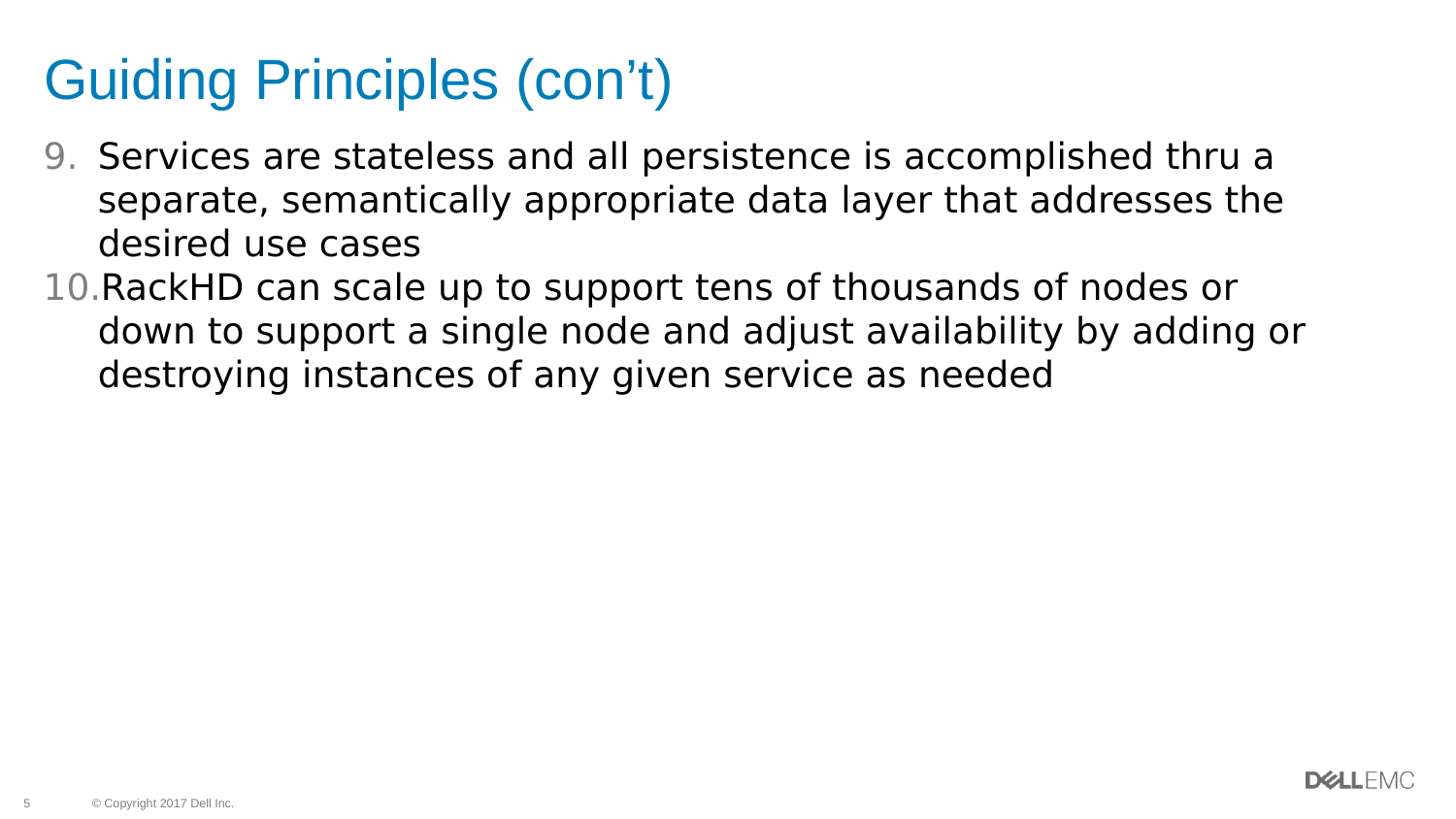

# Guiding Principles (con’t)
Services are stateless and all persistence is accomplished thru a separate, semantically appropriate data layer that addresses the desired use cases
RackHD can scale up to support tens of thousands of nodes or down to support a single node and adjust availability by adding or destroying instances of any given service as needed